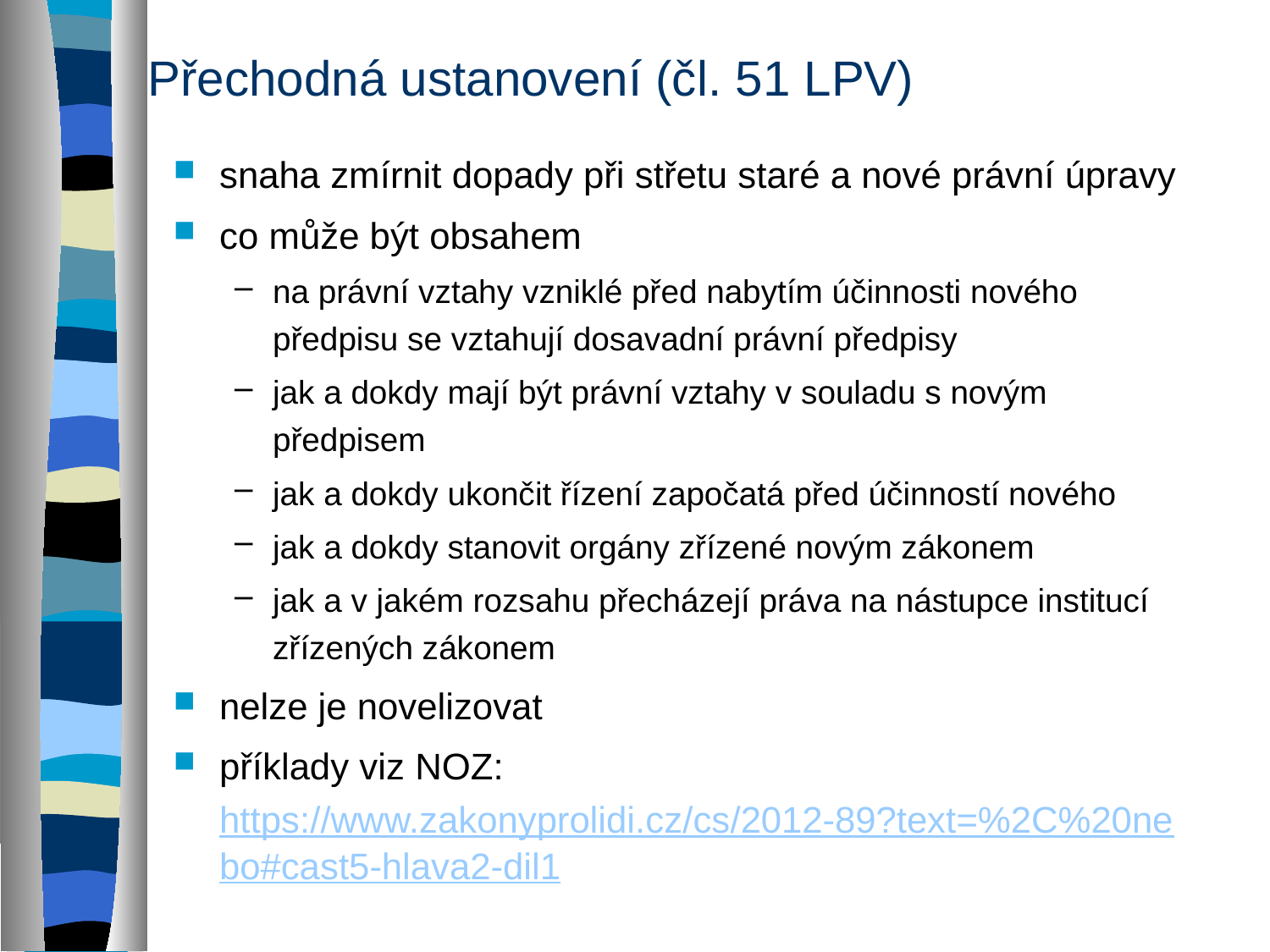

# Přechodná ustanovení (čl. 51 LPV)
snaha zmírnit dopady při střetu staré a nové právní úpravy
co může být obsahem
na právní vztahy vzniklé před nabytím účinnosti nového předpisu se vztahují dosavadní právní předpisy
jak a dokdy mají být právní vztahy v souladu s novým předpisem
jak a dokdy ukončit řízení započatá před účinností nového
jak a dokdy stanovit orgány zřízené novým zákonem
jak a v jakém rozsahu přecházejí práva na nástupce institucí zřízených zákonem
nelze je novelizovat
příklady viz NOZ: https://www.zakonyprolidi.cz/cs/2012-89?text=%2C%20nebo#cast5-hlava2-dil1